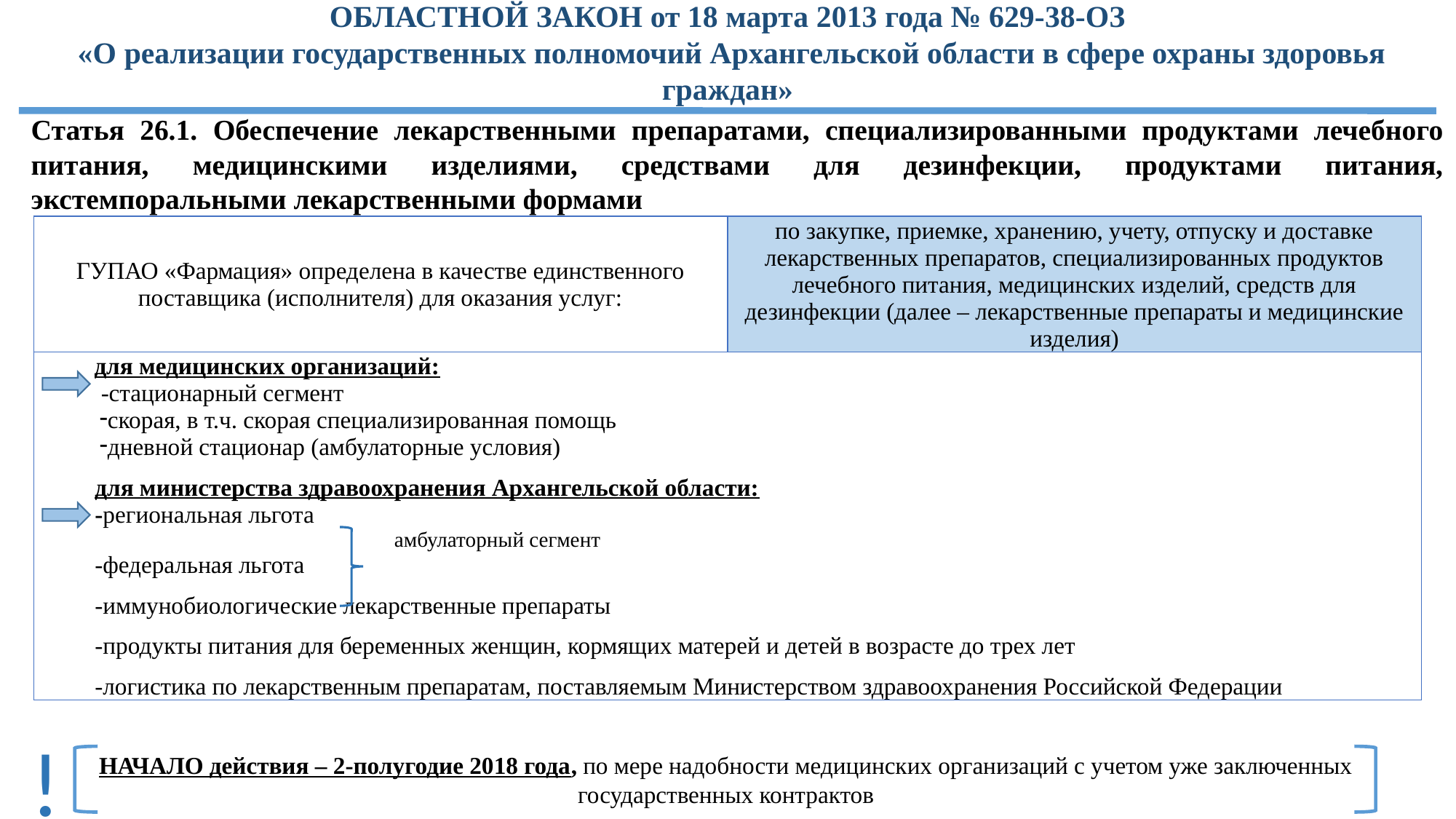

# ОБЛАСТНОЙ ЗАКОН от 18 марта 2013 года № 629-38-ОЗ «О реализации государственных полномочий Архангельской области в сфере охраны здоровья граждан»
Статья 26.1. Обеспечение лекарственными препаратами, специализированными продуктами лечебного питания, медицинскими изделиями, средствами для дезинфекции, продуктами питания, экстемпоральными лекарственными формами
| ГУПАО «Фармация» определена в качестве единственного поставщика (исполнителя) для оказания услуг: | по закупке, приемке, хранению, учету, отпуску и доставке лекарственных препаратов, специализированных продуктов лечебного питания, медицинских изделий, средств для дезинфекции (далее – лекарственные препараты и медицинские изделия) |
| --- | --- |
| для медицинских организаций: -стационарный сегмент скорая, в т.ч. скорая специализированная помощь дневной стационар (амбулаторные условия) для министерства здравоохранения Архангельской области: -региональная льгота амбулаторный сегмент -федеральная льгота -иммунобиологические лекарственные препараты -продукты питания для беременных женщин, кормящих матерей и детей в возрасте до трех лет -логистика по лекарственным препаратам, поставляемым Министерством здравоохранения Российской Федерации |  |

!

НАЧАЛО действия – 2-полугодие 2018 года, по мере надобности медицинских организаций с учетом уже заключенных государственных контрактов